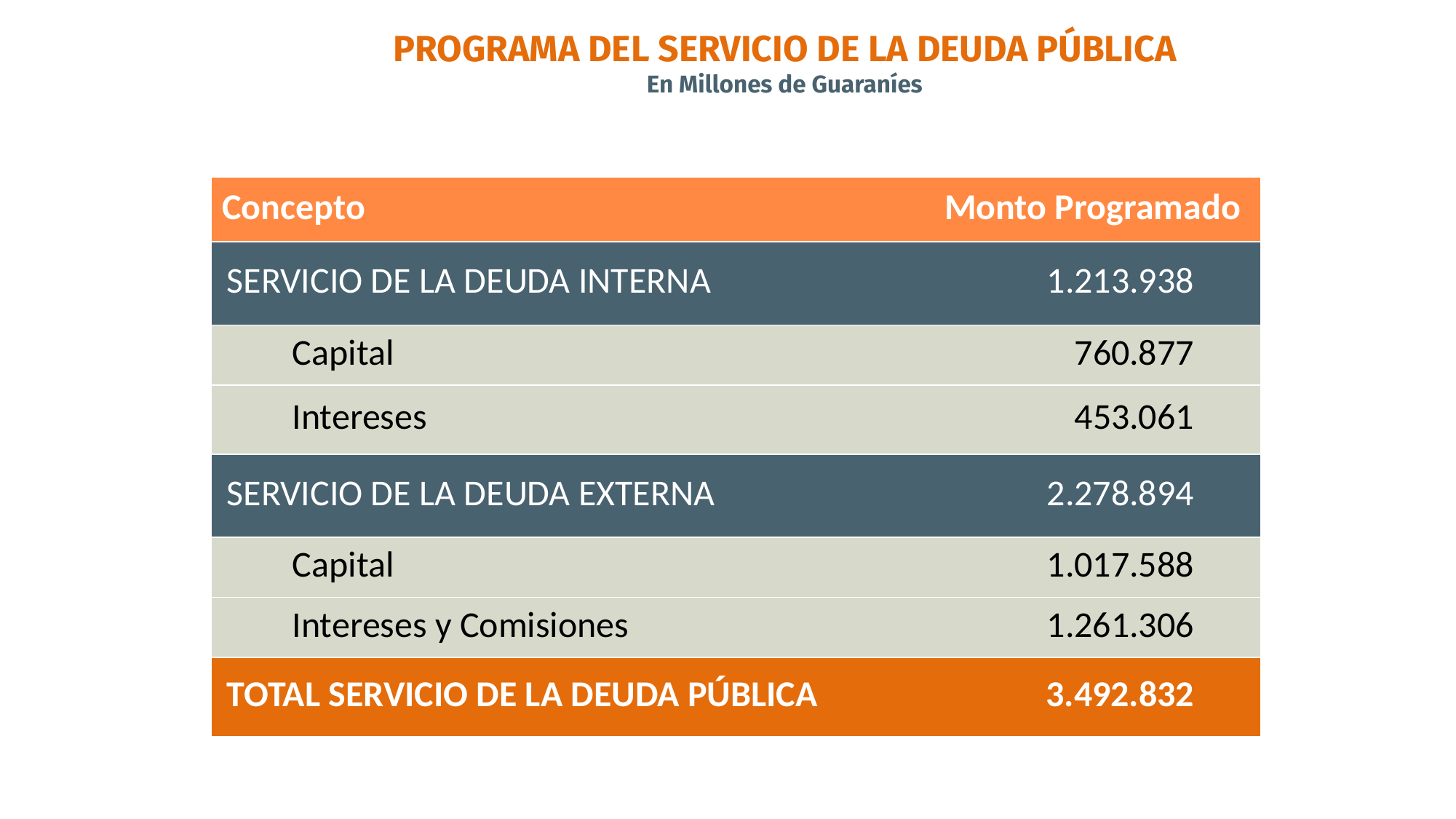

# PROGRAMA DEL SERVICIO DE LA DEUDA PÚBLICA En Millones de Guaraníes
| Concepto | Monto Programado |
| --- | --- |
| SERVICIO DE LA DEUDA INTERNA | 1.213.938 |
| Capital | 760.877 |
| Intereses | 453.061 |
| SERVICIO DE LA DEUDA EXTERNA | 2.278.894 |
| Capital | 1.017.588 |
| Intereses y Comisiones | 1.261.306 |
| TOTAL SERVICIO DE LA DEUDA PÚBLICA | 3.492.832 |